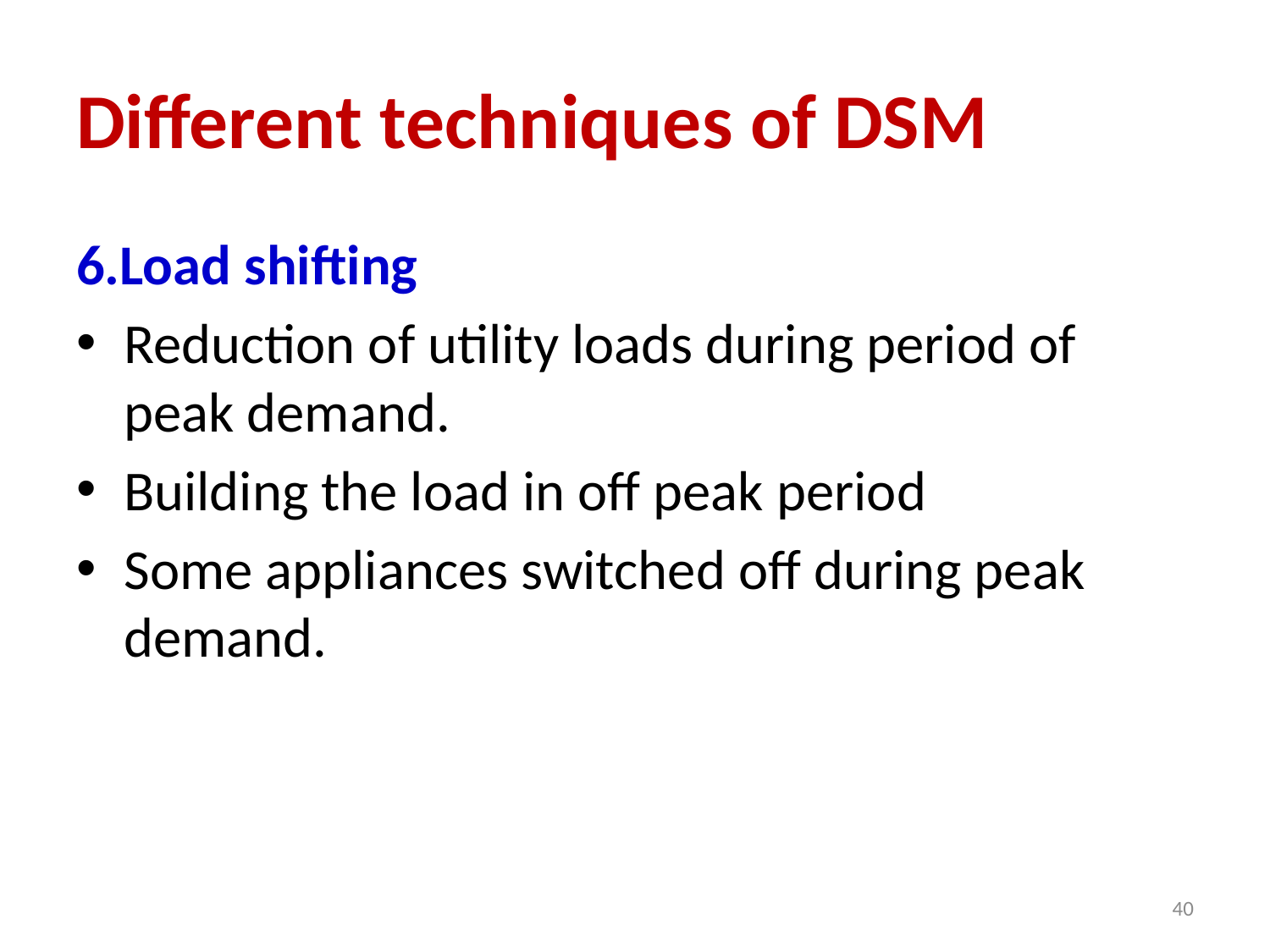

# Different techniques of DSM
6.Load shifting
Reduction of utility loads during period of peak demand.
Building the load in off peak period
Some appliances switched off during peak demand.

40